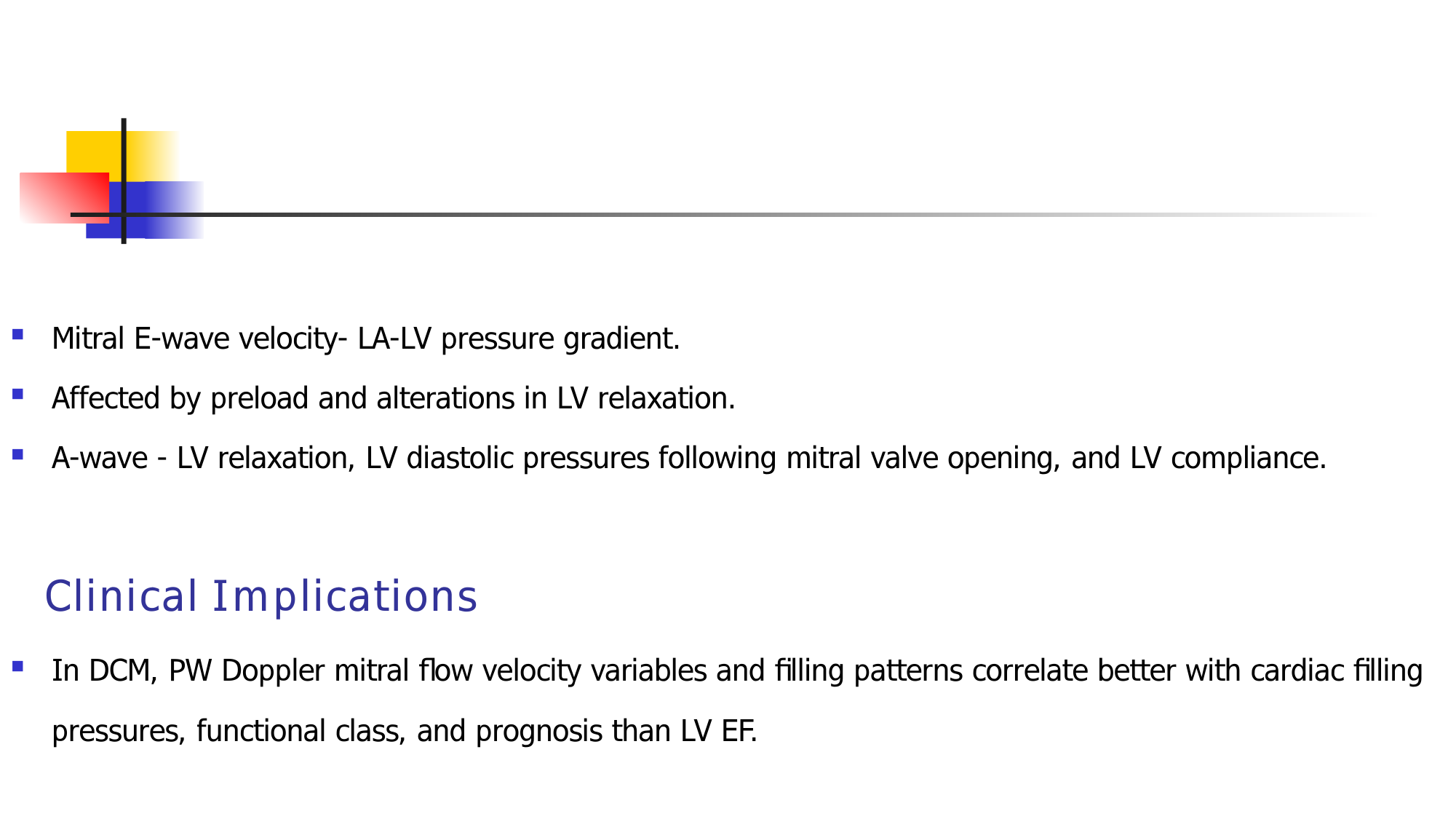

Mitral E-wave velocity- LA-LV pressure gradient.
Affected by preload and alterations in LV relaxation.
A-wave - LV relaxation, LV diastolic pressures following mitral valve opening, and LV compliance.

    Clinical Implications
In DCM, PW Doppler mitral flow velocity variables and filling patterns correlate better with cardiac filling pressures, functional class, and prognosis than LV EF.